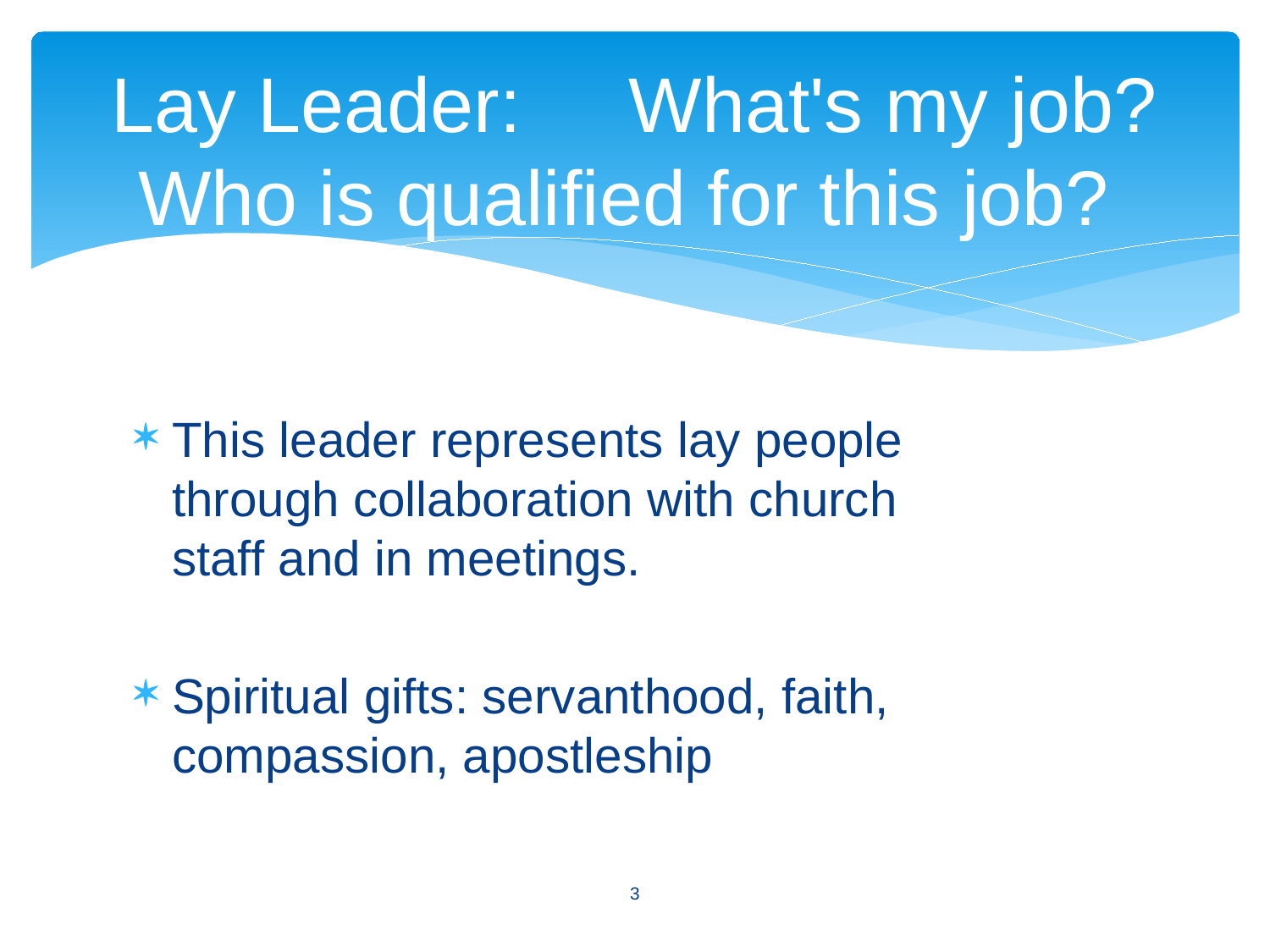

# Lay Leader:     What's my job? Who is qualified for this job?
This leader represents lay people through collaboration with church staff and in meetings.

Spiritual gifts: servanthood, faith, compassion, apostleship
3